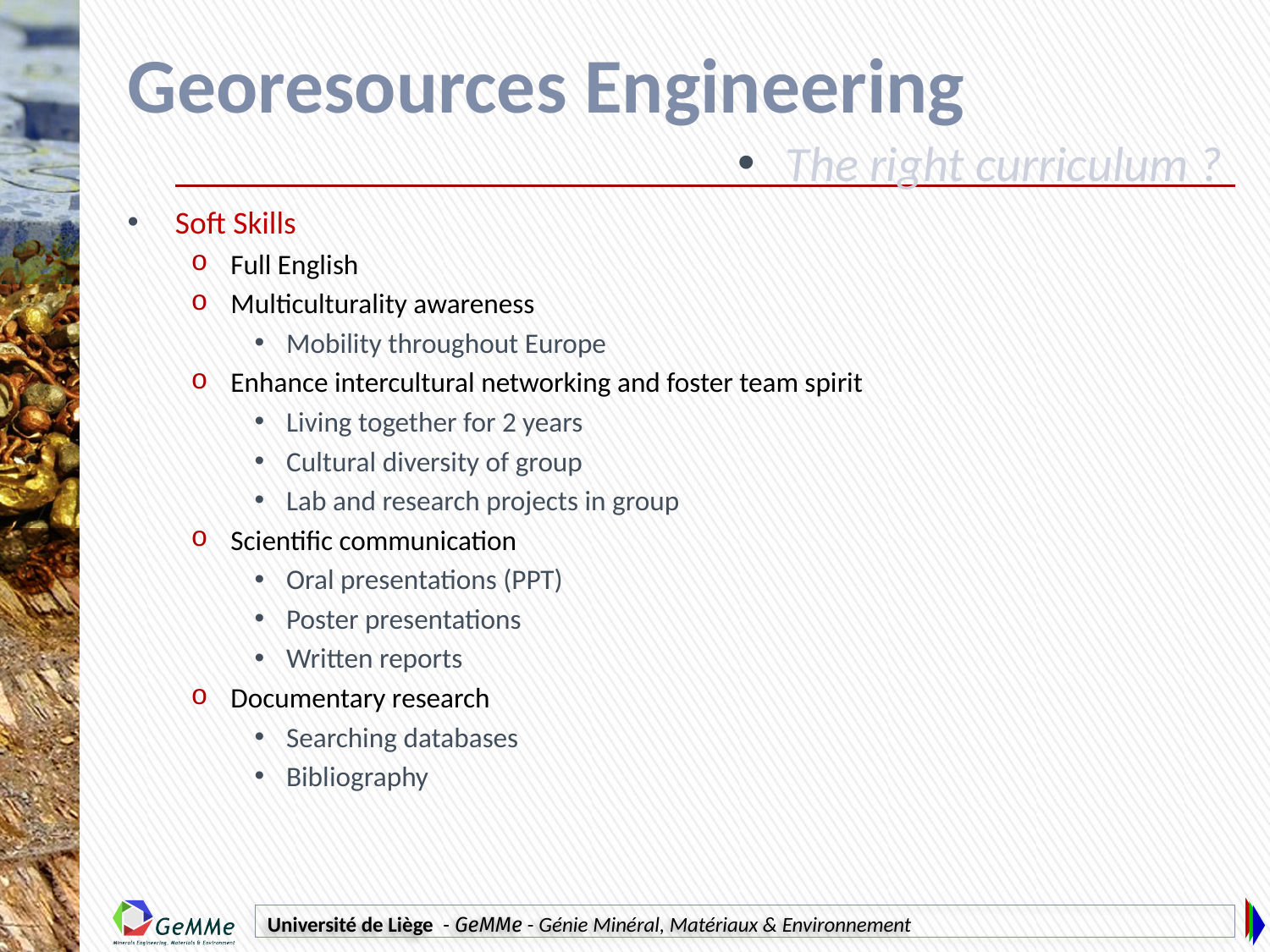

# Georesources Engineering
The right curriculum ?
Soft Skills
Full English
Multiculturality awareness
Mobility throughout Europe
Enhance intercultural networking and foster team spirit
Living together for 2 years
Cultural diversity of group
Lab and research projects in group
Scientific communication
Oral presentations (PPT)
Poster presentations
Written reports
Documentary research
Searching databases
Bibliography